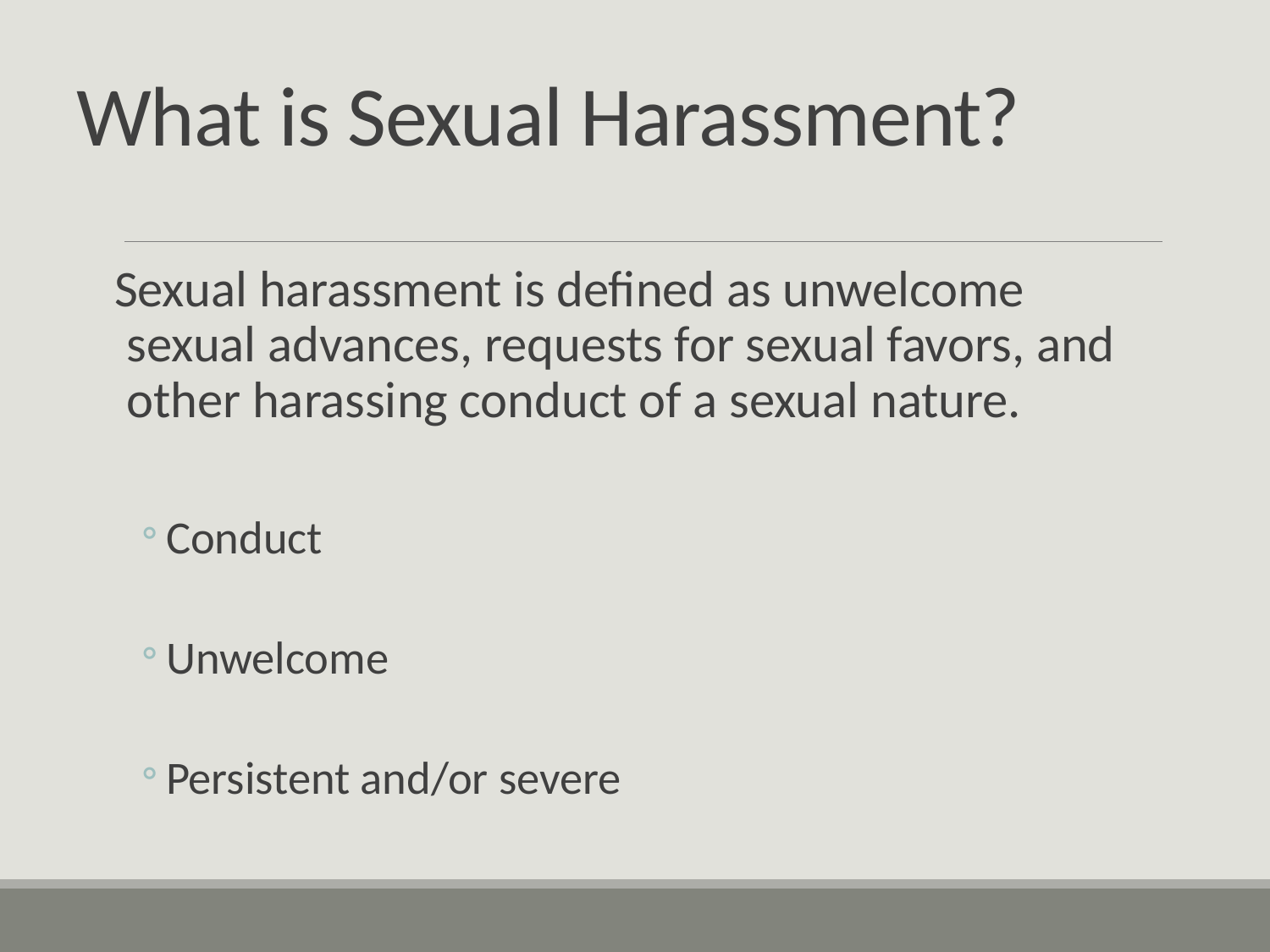

# What is Sexual Harassment?
Sexual harassment is defined as unwelcome sexual advances, requests for sexual favors, and other harassing conduct of a sexual nature.

Conduct

Unwelcome

Persistent and/or severe